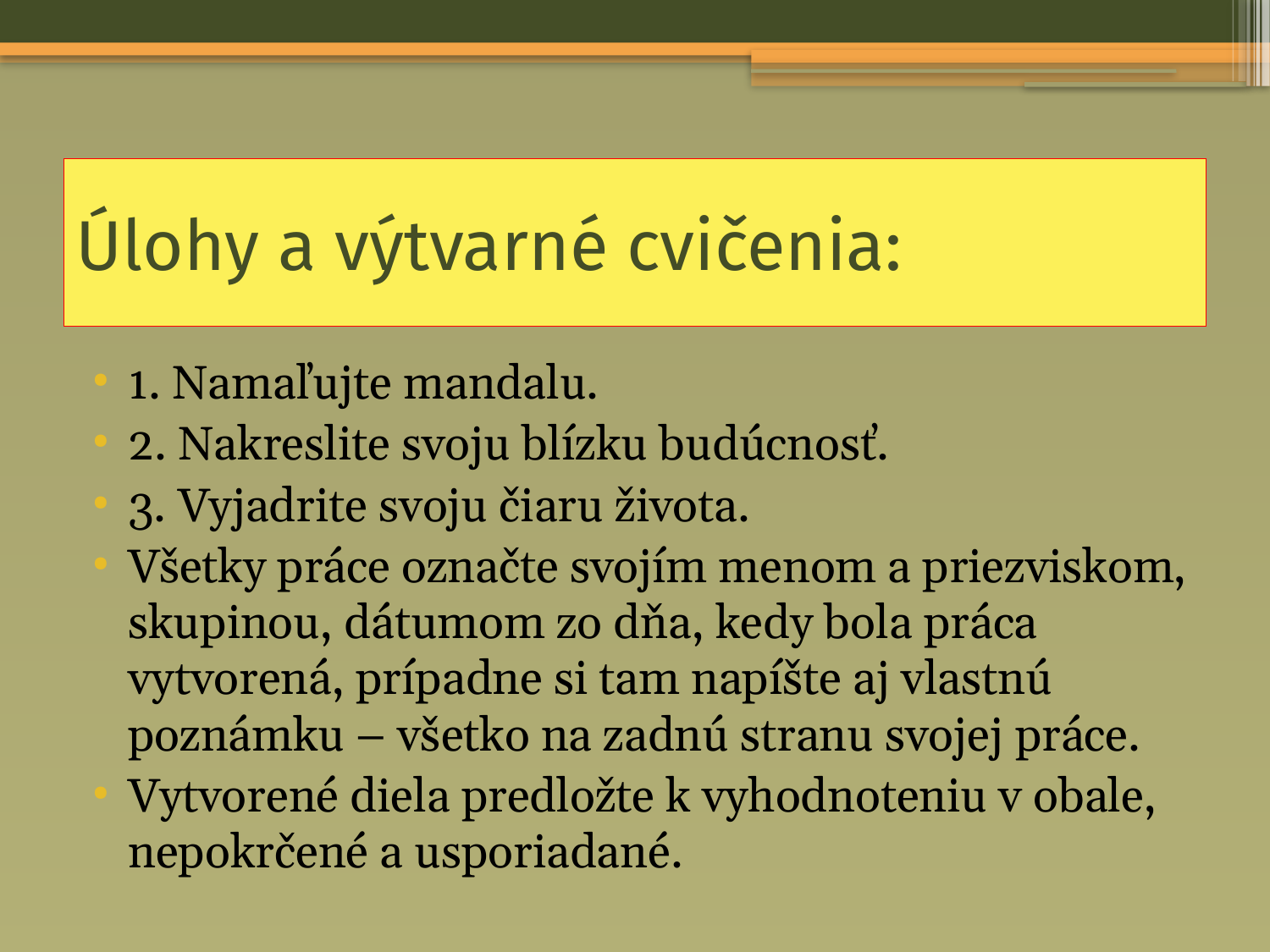

# Úlohy a výtvarné cvičenia:
1. Namaľujte mandalu.
2. Nakreslite svoju blízku budúcnosť.
3. Vyjadrite svoju čiaru života.
Všetky práce označte svojím menom a priezviskom, skupinou, dátumom zo dňa, kedy bola práca vytvorená, prípadne si tam napíšte aj vlastnú poznámku – všetko na zadnú stranu svojej práce.
Vytvorené diela predložte k vyhodnoteniu v obale, nepokrčené a usporiadané.